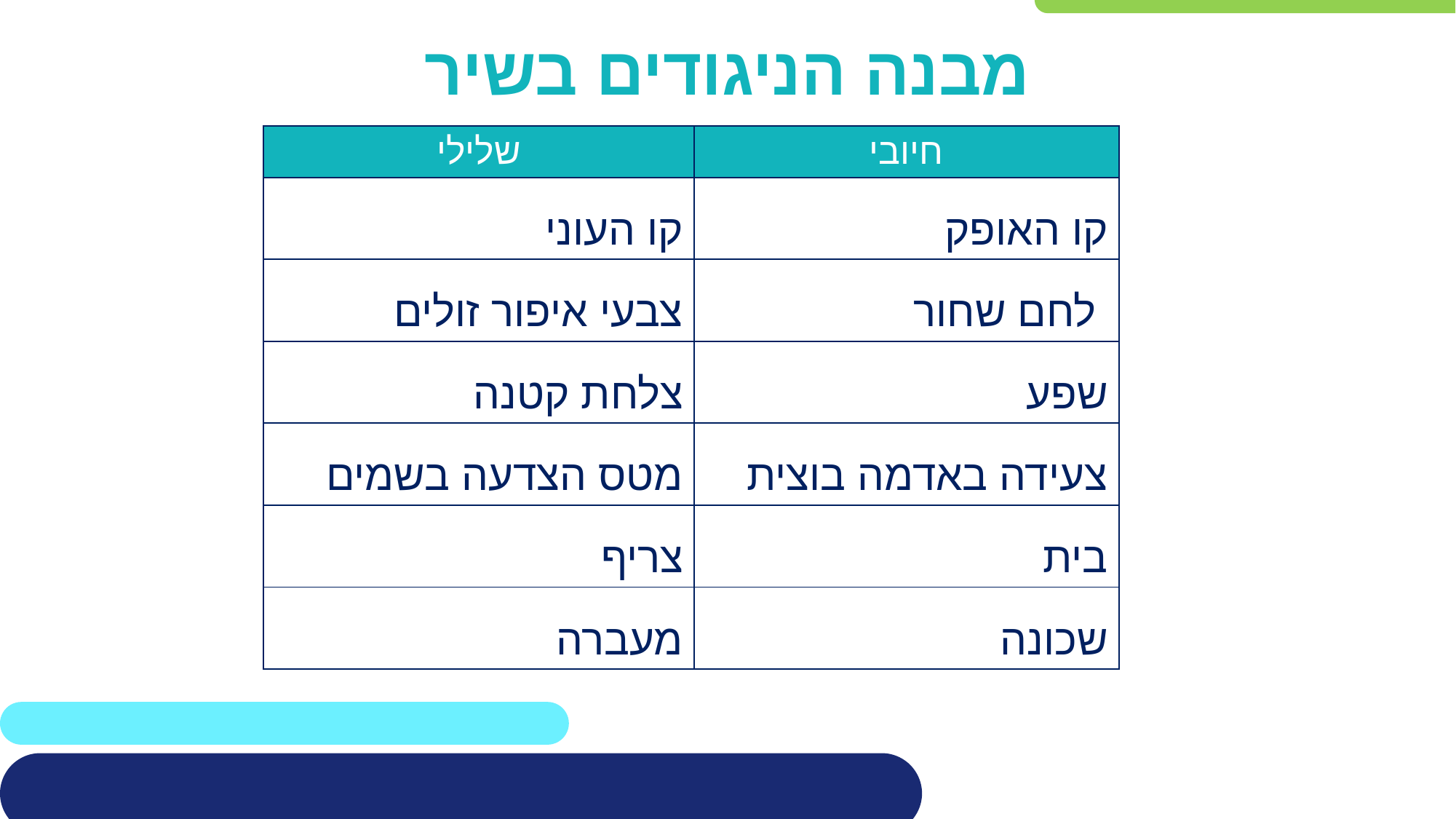

# מבנה הניגודים בשיר
| שלילי | חיובי |
| --- | --- |
| קו העוני | קו האופק |
| צבעי איפור זולים | לחם שחור |
| צלחת קטנה | שפע |
| מטס הצדעה בשמים | צעידה באדמה בוצית |
| צריף | בית |
| מעברה | שכונה |